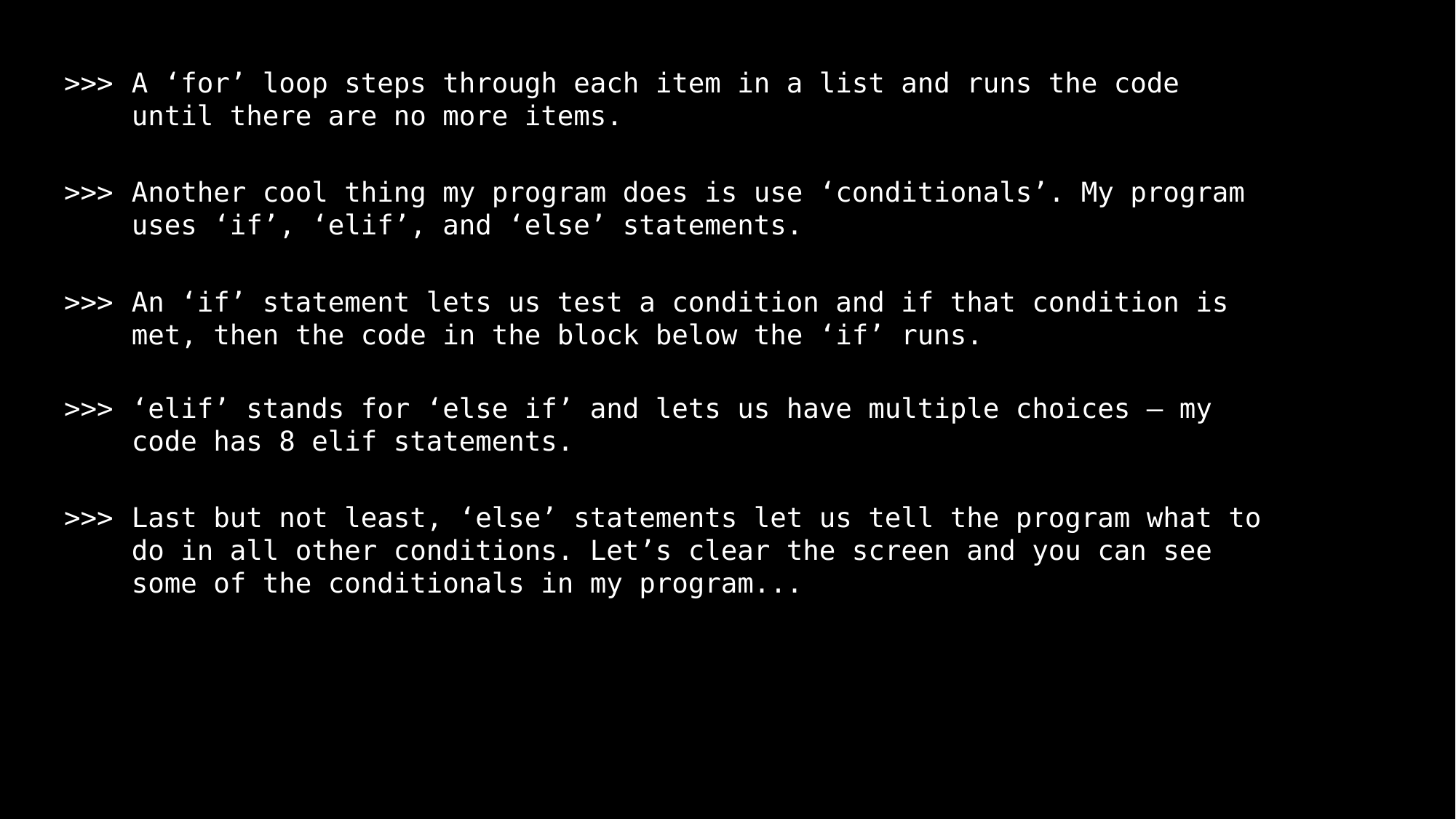

>>>
A ‘for’ loop steps through each item in a list and runs the code until there are no more items.
>>>
Another cool thing my program does is use ‘conditionals’. My program uses ‘if’, ‘elif’, and ‘else’ statements.
>>>
An ‘if’ statement lets us test a condition and if that condition is met, then the code in the block below the ‘if’ runs.
>>>
‘elif’ stands for ‘else if’ and lets us have multiple choices – my code has 8 elif statements.
>>>
Last but not least, ‘else’ statements let us tell the program what to do in all other conditions. Let’s clear the screen and you can see some of the conditionals in my program...